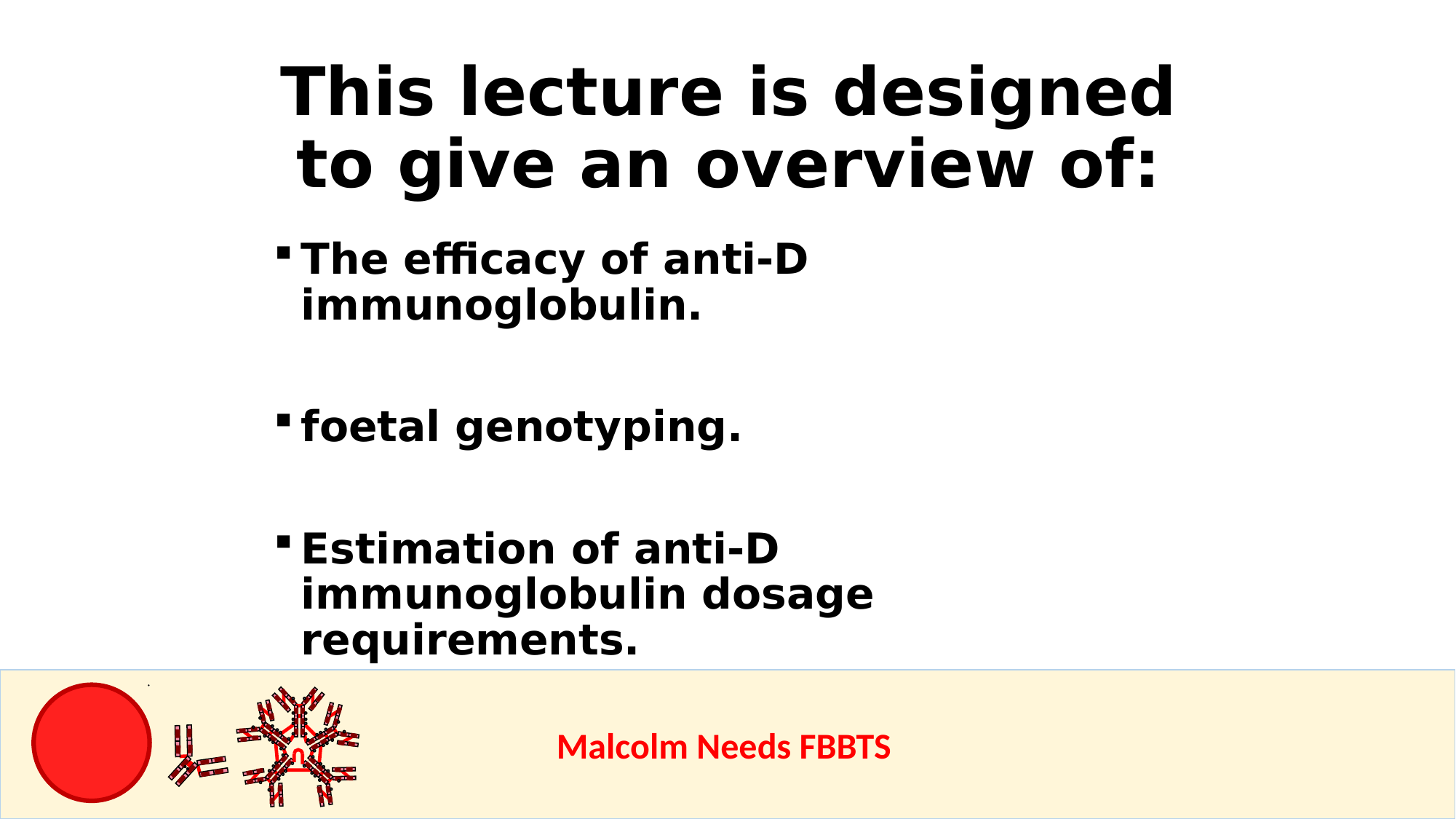

This lecture is designed to give an overview of:
The efficacy of anti-D immunoglobulin.

foetal genotyping.

Estimation of anti-D immunoglobulin dosage requirements.
					Malcolm Needs FBBTS